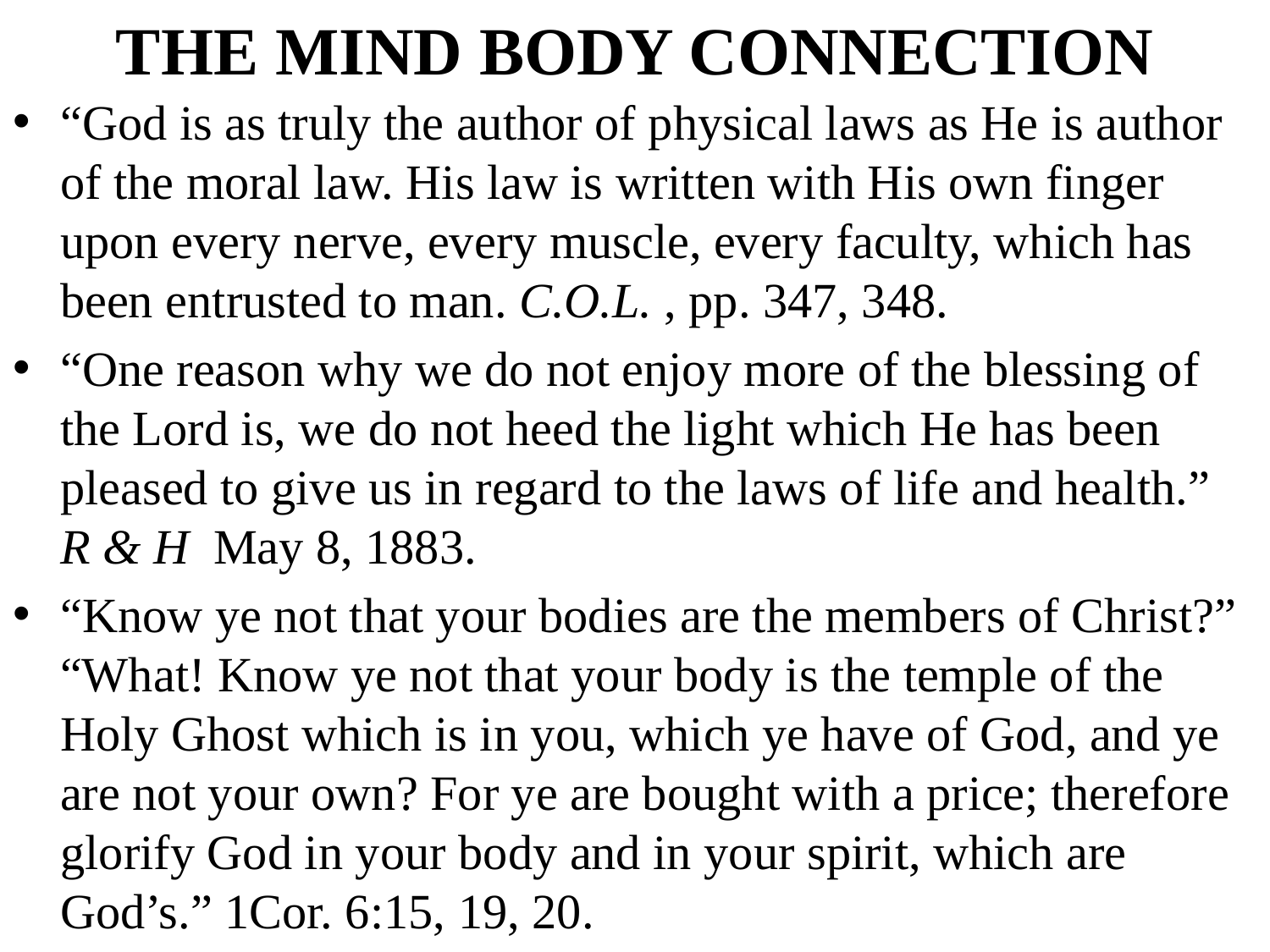

# THE MIND BODY CONNECTION
“God is as truly the author of physical laws as He is author of the moral law. His law is written with His own finger upon every nerve, every muscle, every faculty, which has been entrusted to man. C.O.L. , pp. 347, 348.
“One reason why we do not enjoy more of the blessing of the Lord is, we do not heed the light which He has been pleased to give us in regard to the laws of life and health.”
R & H  May 8, 1883.
“Know ye not that your bodies are the members of Christ?” “What! Know ye not that your body is the temple of the Holy Ghost which is in you, which ye have of God, and ye are not your own? For ye are bought with a price; therefore glorify God in your body and in your spirit, which are God’s.” 1Cor. 6:15, 19, 20.